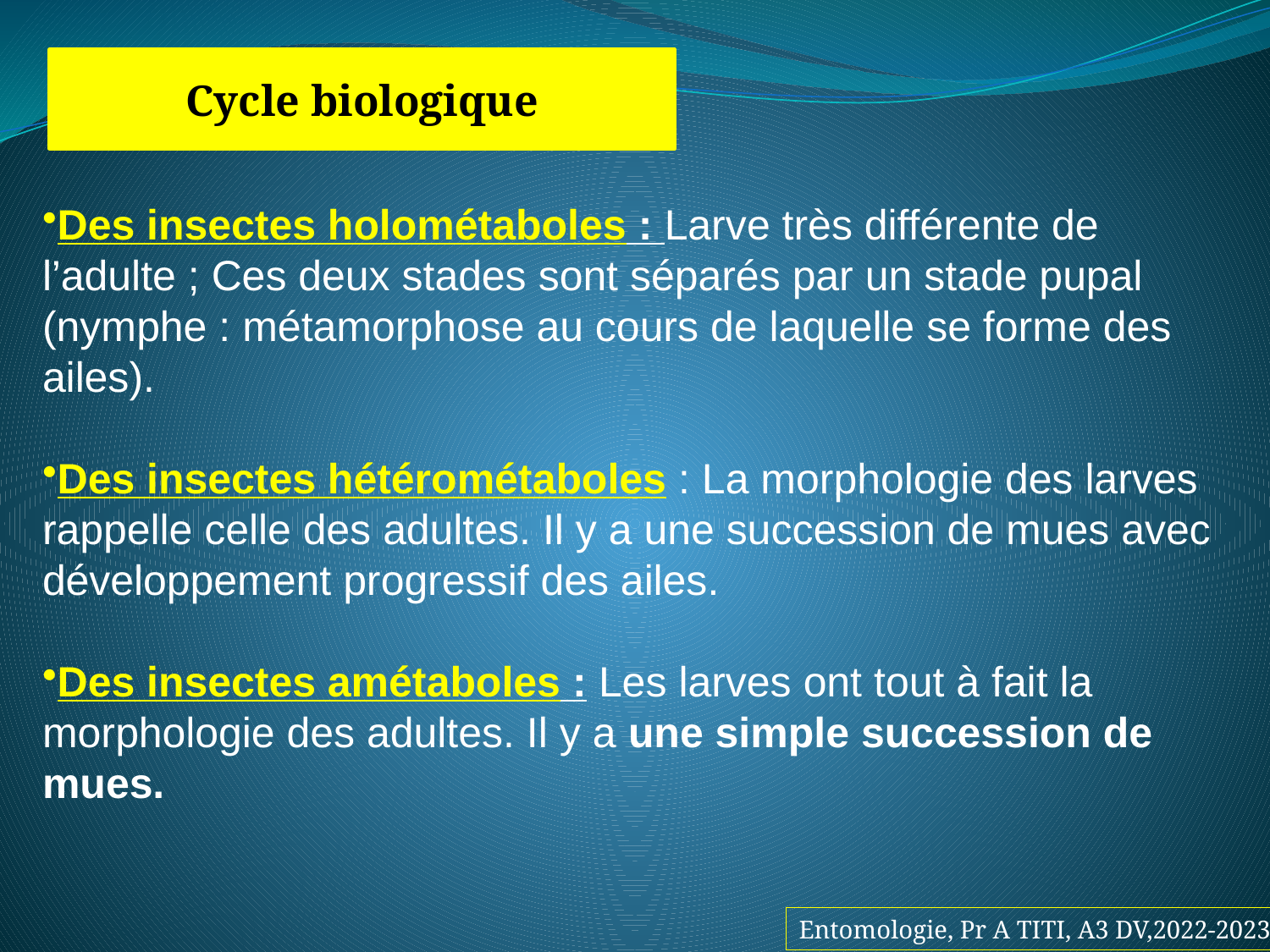

Cycle biologique
Des insectes holométaboles : Larve très différente de l’adulte ; Ces deux stades sont séparés par un stade pupal (nymphe : métamorphose au cours de laquelle se forme des ailes).

Des insectes hétérométaboles : La morphologie des larves rappelle celle des adultes. Il y a une succession de mues avec développement progressif des ailes.

Des insectes amétaboles : Les larves ont tout à fait la morphologie des adultes. Il y a une simple succession de mues.

Entomologie, Pr A TITI, A3 DV,2022-2023